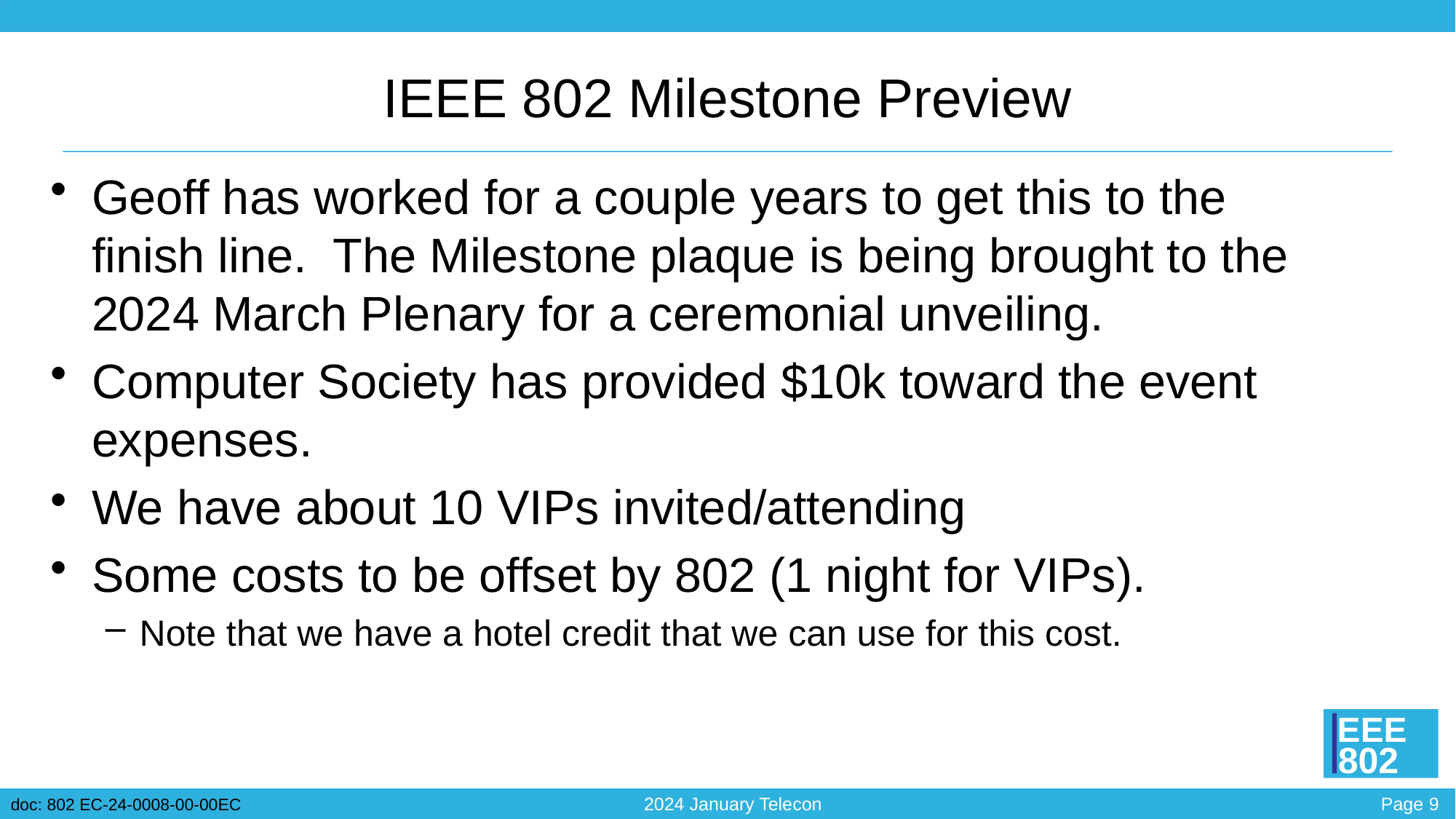

# IEEE 802 Milestone Preview
Geoff has worked for a couple years to get this to the finish line.  The Milestone plaque is being brought to the 2024 March Plenary for a ceremonial unveiling.
Computer Society has provided $10k toward the event expenses.
We have about 10 VIPs invited/attending
Some costs to be offset by 802 (1 night for VIPs).
Note that we have a hotel credit that we can use for this cost.